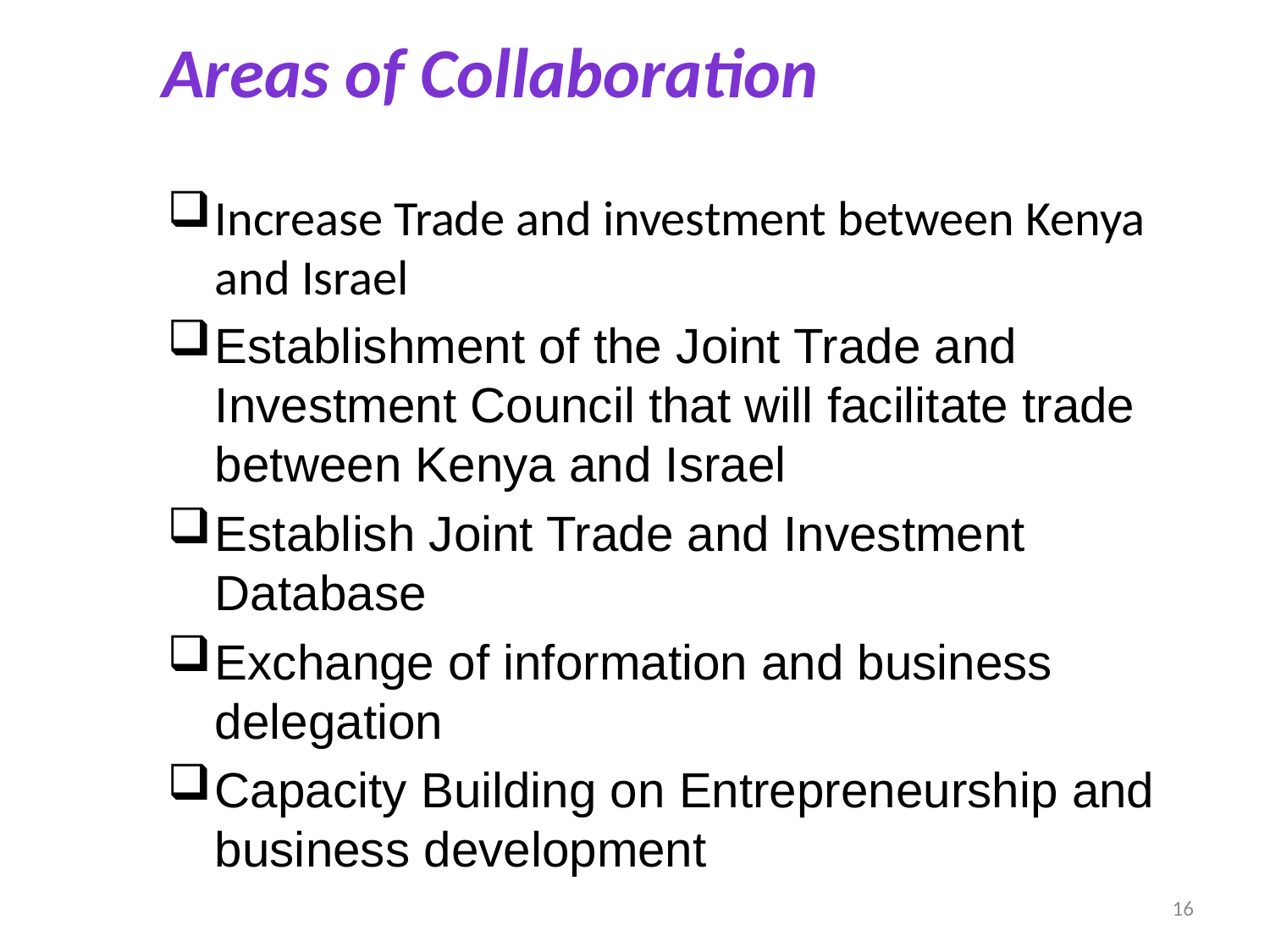

Areas of Collaboration
Increase Trade and investment between Kenya and Israel
Establishment of the Joint Trade and Investment Council that will facilitate trade between Kenya and Israel
Establish Joint Trade and Investment Database
Exchange of information and business delegation
Capacity Building on Entrepreneurship and business development

16